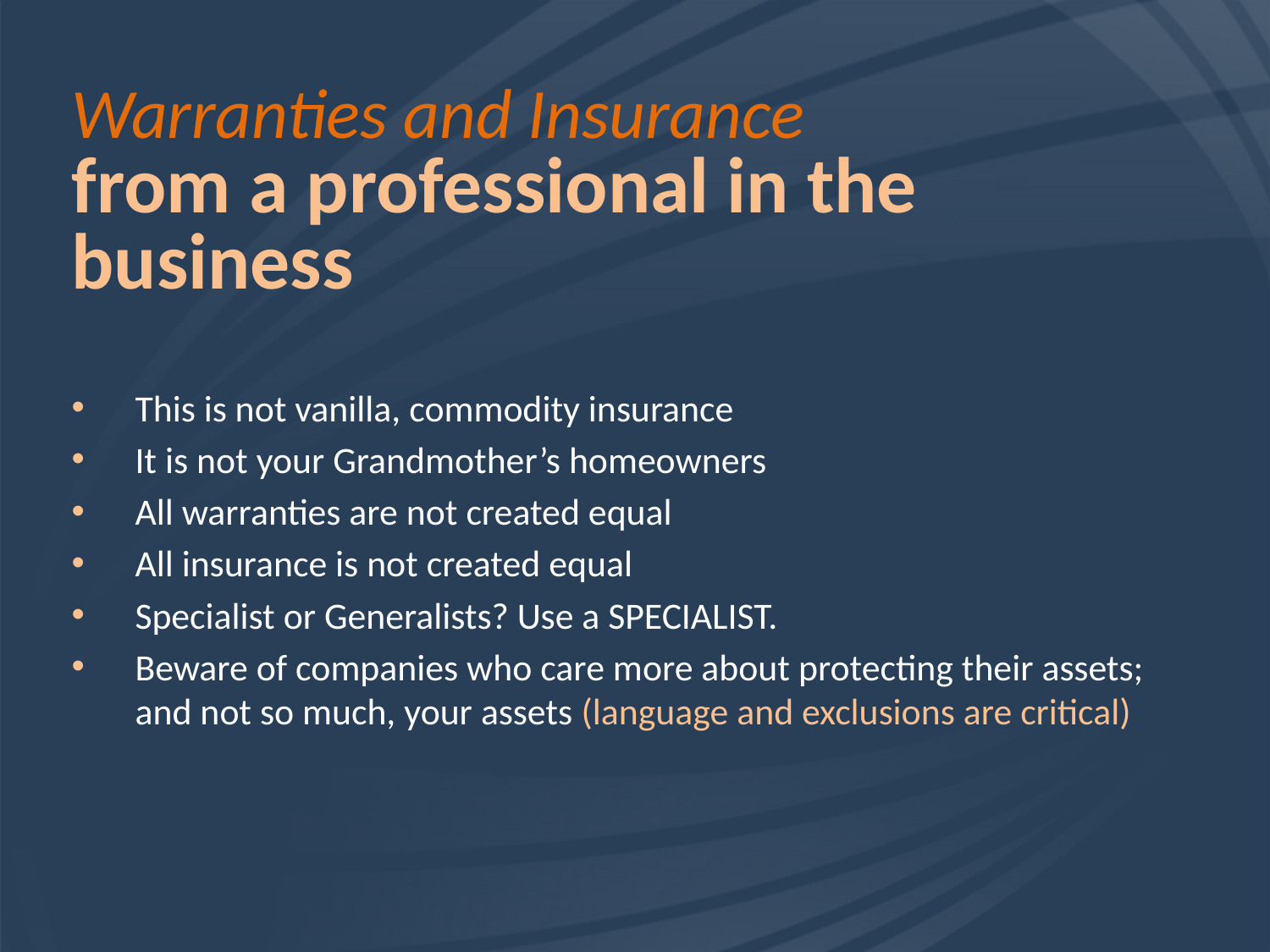

# Warranties and Insurance from a professional in the business
This is not vanilla, commodity insurance
It is not your Grandmother’s homeowners
All warranties are not created equal
All insurance is not created equal
Specialist or Generalists? Use a SPECIALIST.
Beware of companies who care more about protecting their assets; and not so much, your assets (language and exclusions are critical)